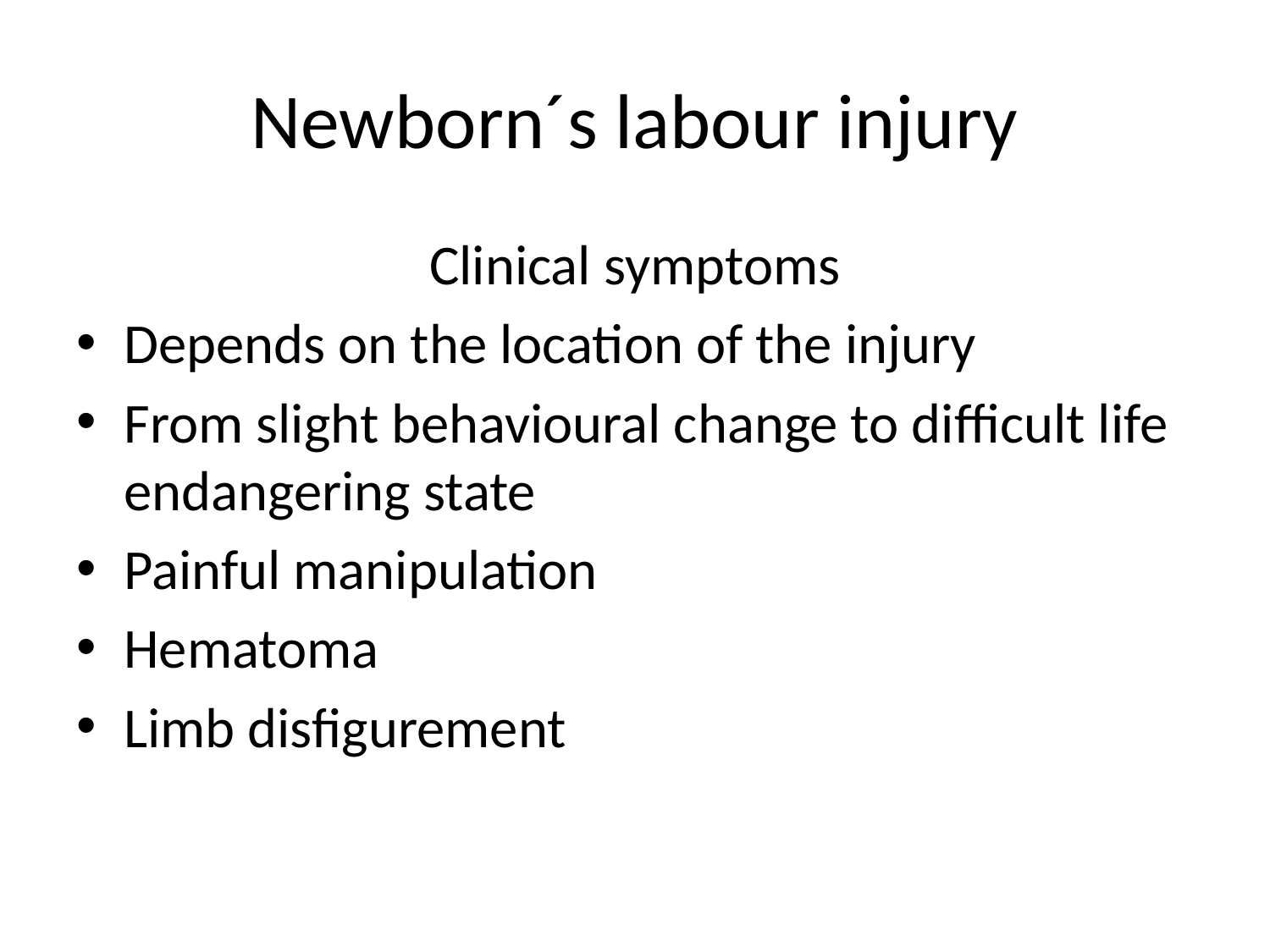

# Newborn´s labour injury
Clinical symptoms
Depends on the location of the injury
From slight behavioural change to difficult life endangering state
Painful manipulation
Hematoma
Limb disfigurement